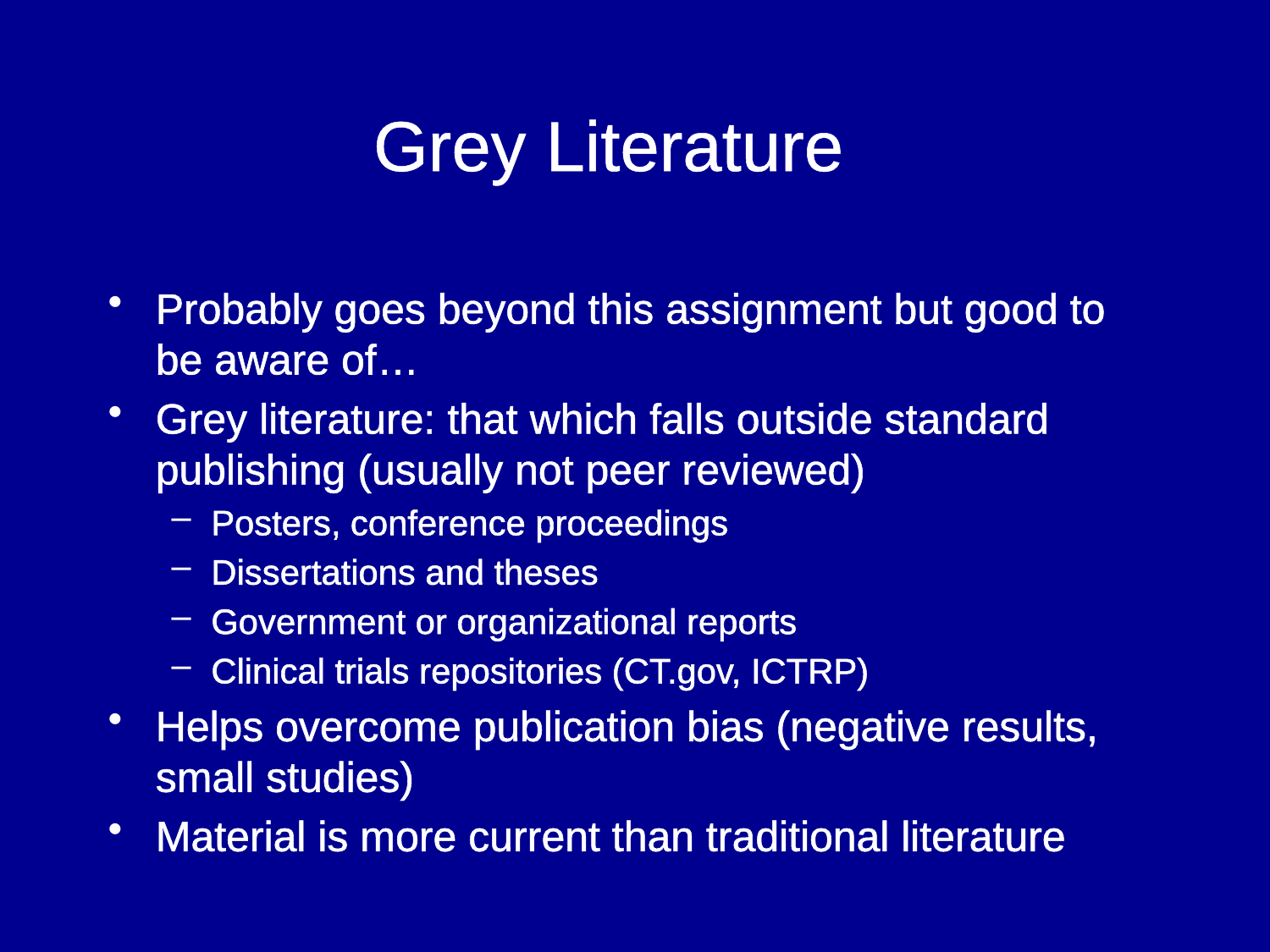

Grey Literature
Probably goes beyond this assignment but good to be aware of…
Grey literature: that which falls outside standard publishing (usually not peer reviewed)
Posters, conference proceedings
Dissertations and theses
Government or organizational reports
Clinical trials repositories (CT.gov, ICTRP)
Helps overcome publication bias (negative results, small studies)
Material is more current than traditional literature